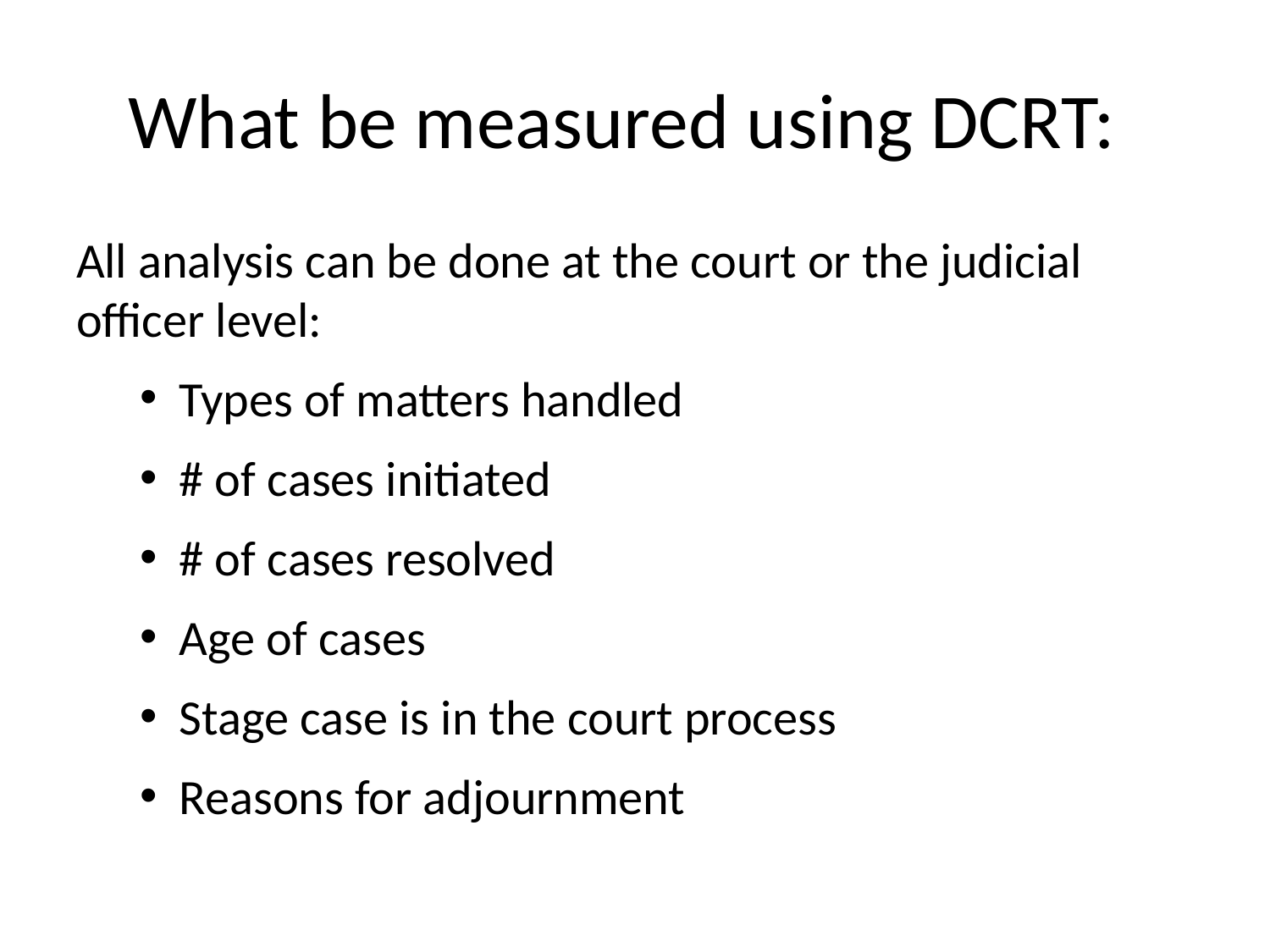

# What be measured using DCRT:
All analysis can be done at the court or the judicial officer level:
Types of matters handled
# of cases initiated
# of cases resolved
Age of cases
Stage case is in the court process
Reasons for adjournment